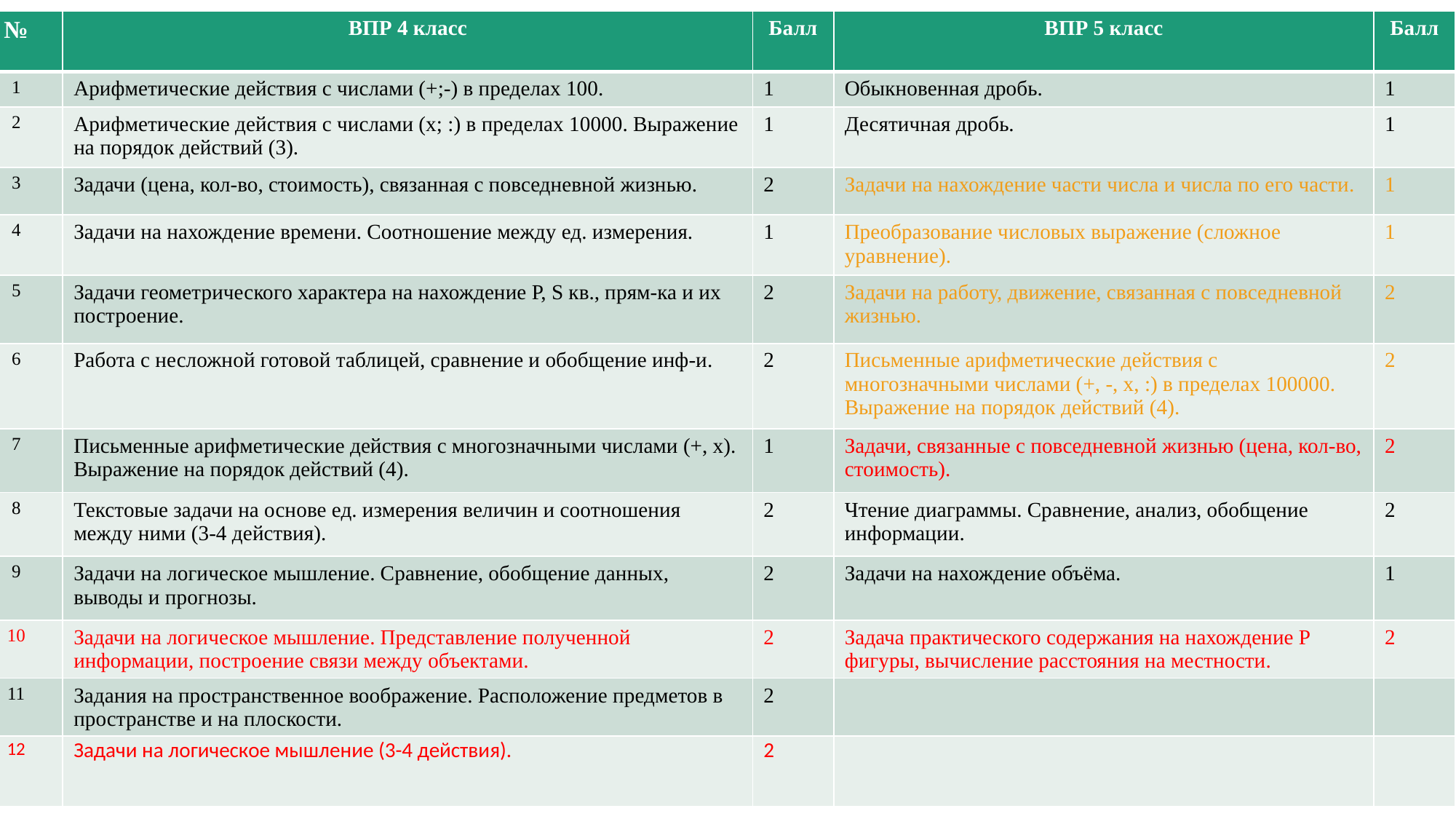

| № | ВПР 4 класс | Балл | ВПР 5 класс | Балл |
| --- | --- | --- | --- | --- |
| 1 | Арифметические действия с числами (+;-) в пределах 100. | 1 | Обыкновенная дробь. | 1 |
| 2 | Арифметические действия с числами (х; :) в пределах 10000. Выражение на порядок действий (3). | 1 | Десятичная дробь. | 1 |
| 3 | Задачи (цена, кол-во, стоимость), связанная с повседневной жизнью. | 2 | Задачи на нахождение части числа и числа по его части. | 1 |
| 4 | Задачи на нахождение времени. Соотношение между ед. измерения. | 1 | Преобразование числовых выражение (сложное уравнение). | 1 |
| 5 | Задачи геометрического характера на нахождение Р, S кв., прям-ка и их построение. | 2 | Задачи на работу, движение, связанная с повседневной жизнью. | 2 |
| 6 | Работа с несложной готовой таблицей, сравнение и обобщение инф-и. | 2 | Письменные арифметические действия с многозначными числами (+, -, х, :) в пределах 100000. Выражение на порядок действий (4). | 2 |
| 7 | Письменные арифметические действия с многозначными числами (+, х). Выражение на порядок действий (4). | 1 | Задачи, связанные с повседневной жизнью (цена, кол-во, стоимость). | 2 |
| 8 | Текстовые задачи на основе ед. измерения величин и соотношения между ними (3-4 действия). | 2 | Чтение диаграммы. Сравнение, анализ, обобщение информации. | 2 |
| 9 | Задачи на логическое мышление. Сравнение, обобщение данных, выводы и прогнозы. | 2 | Задачи на нахождение объёма. | 1 |
| 10 | Задачи на логическое мышление. Представление полученной информации, построение связи между объектами. | 2 | Задача практического содержания на нахождение Р фигуры, вычисление расстояния на местности. | 2 |
| 11 | Задания на пространственное воображение. Расположение предметов в пространстве и на плоскости. | 2 |  |  |
| 12 | Задачи на логическое мышление (3-4 действия). | 2 |  |  |